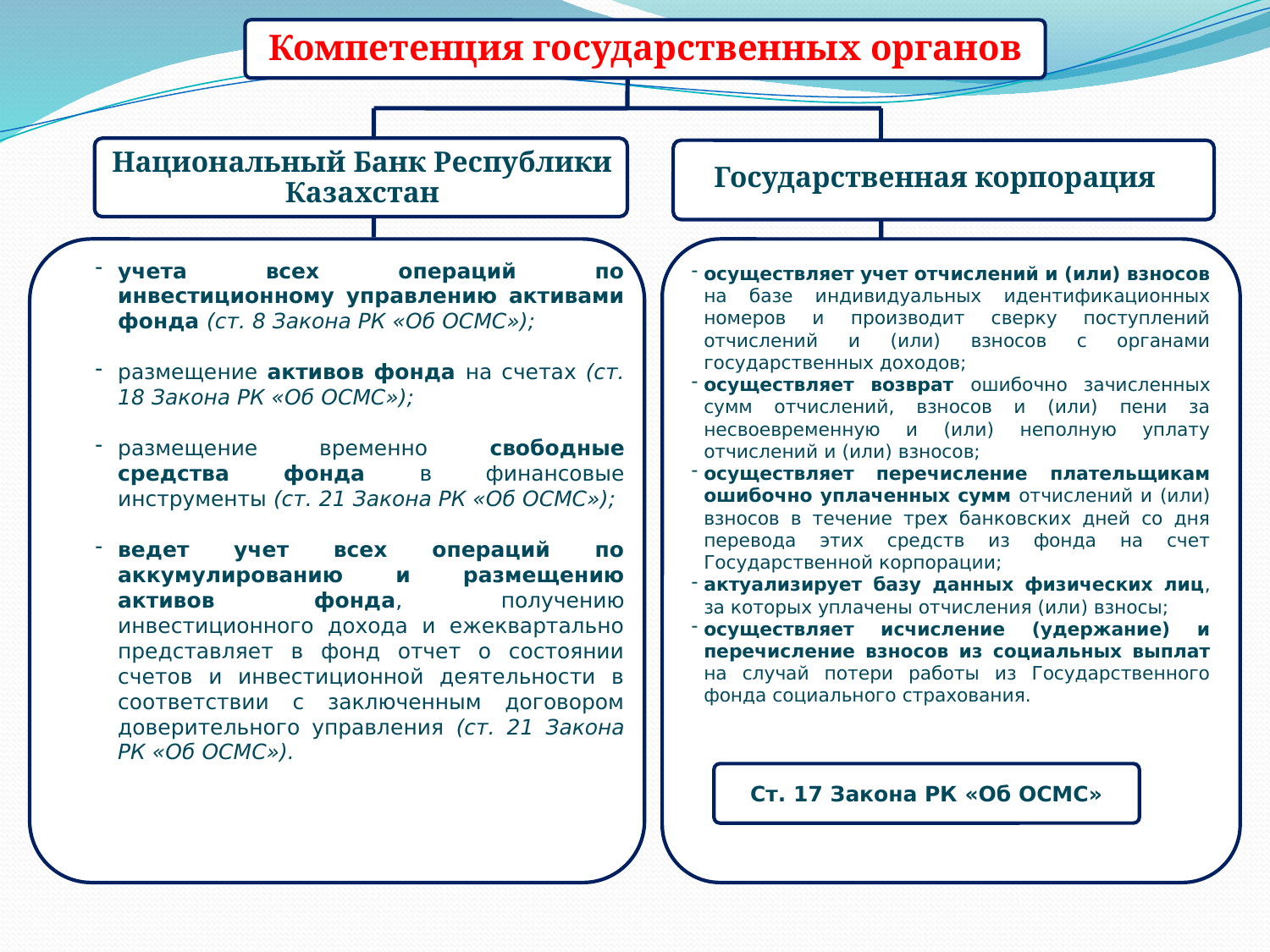

Компетенция государственных органов

Национальный Банк Республики Казахстан

Государственная корпорация

учета всех операций по инвестиционному управлению активами фонда (ст. 8 Закона РК «Об ОСМС»);

размещение активов фонда на счетах (ст. 18 Закона РК «Об ОСМС»);

размещение временно свободные средства фонда в финансовые инструменты (ст. 21 Закона РК «Об ОСМС»);

ведет учет всех операций по аккумулированию и размещению активов фонда, получению инвестиционного дохода и ежеквартально представляет в фонд отчет о состоянии счетов и инвестиционной деятельности в соответствии с заключенным договором доверительного управления (ст. 21 Закона РК «Об ОСМС»).
осуществляет учет отчислений и (или) взносов на базе индивидуальных идентификационных номеров и производит сверку поступлений отчислений и (или) взносов с органами государственных доходов;
осуществляет возврат ошибочно зачисленных сумм отчислений, взносов и (или) пени за несвоевременную и (или) неполную уплату отчислений и (или) взносов;
осуществляет перечисление плательщикам ошибочно уплаченных сумм отчислений и (или) взносов в течение трех банковских дней со дня перевода этих средств из фонда на счет Государственной корпорации;
актуализирует базу данных физических лиц, за которых уплачены отчисления (или) взносы;
осуществляет исчисление (удержание) и перечисление взносов из социальных выплат на случай потери работы из Государственного фонда социального страхования.
.

Ст. 17 Закона РК «Об ОСМС»